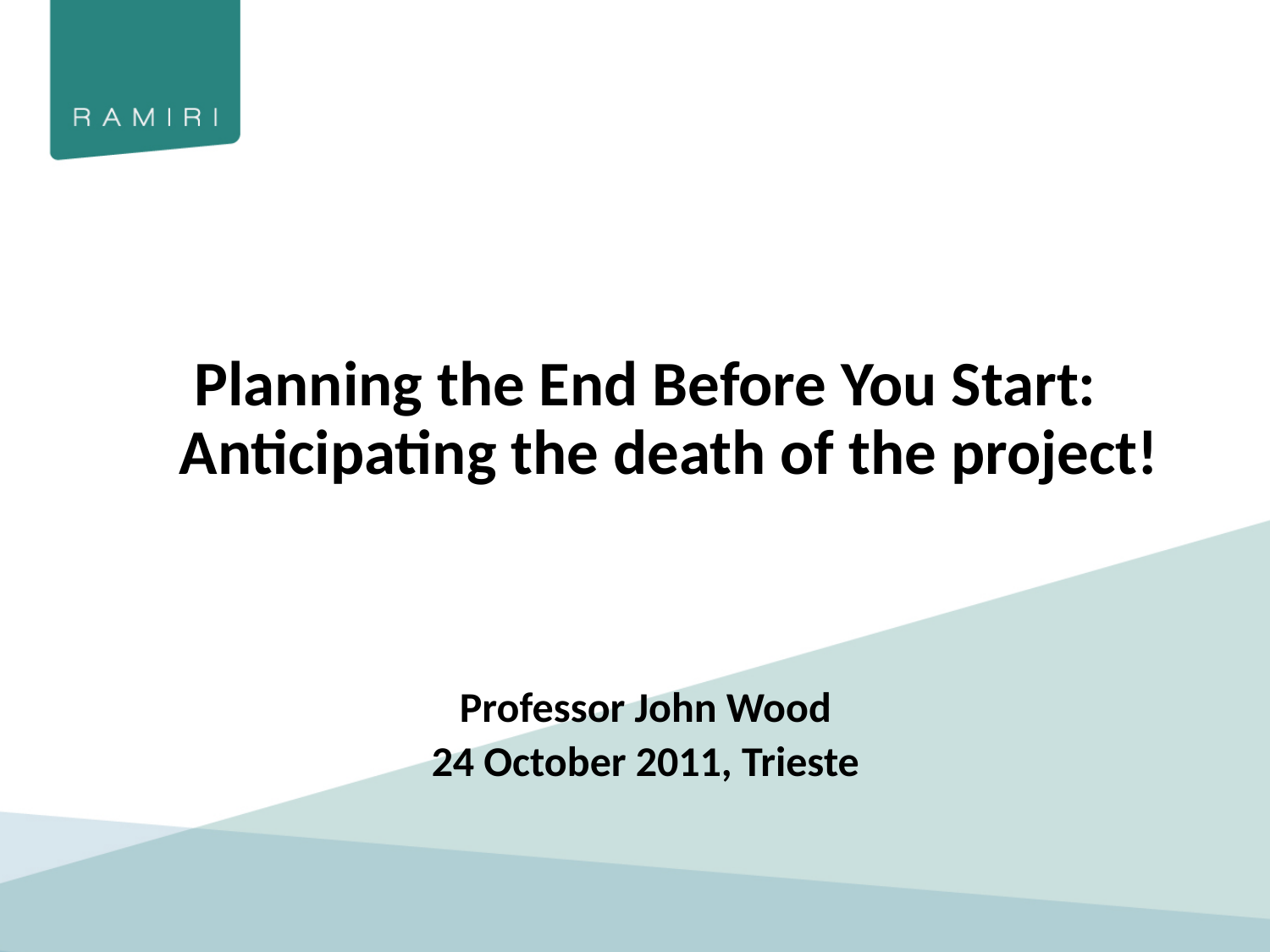

Planning the End Before You Start: Anticipating the death of the project!

Professor John Wood
24 October 2011, Trieste